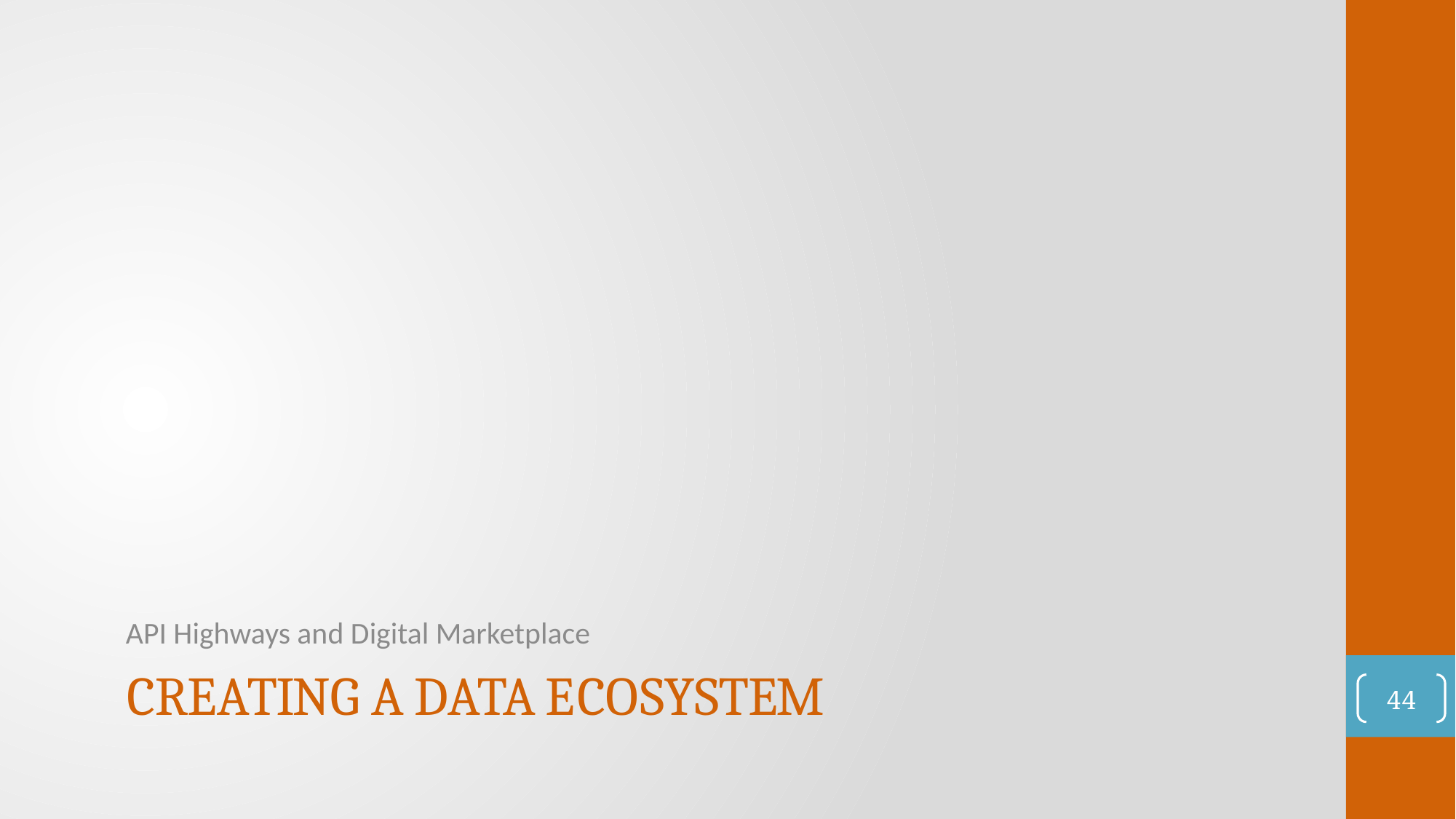

API Highways and Digital Marketplace
# Creating a Data Ecosystem
44